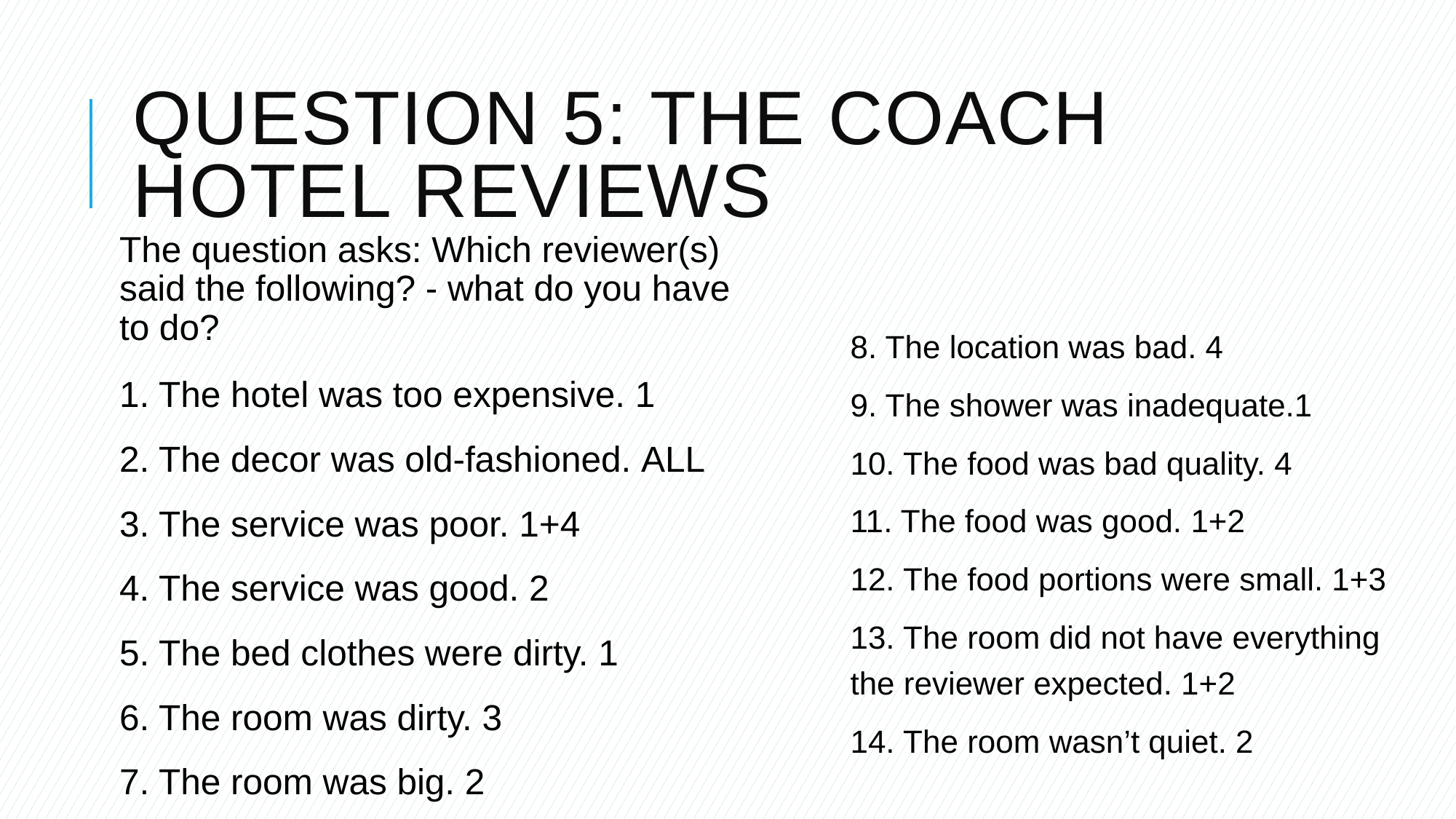

# QUESTION 5: THE COACH HOTEL REVIEWS
The question asks: Which reviewer(s) said the following? - what do you have to do?
1. The hotel was too expensive. 1
2. The decor was old-fashioned. ALL
3. The service was poor. 1+4
4. The service was good. 2
5. The bed clothes were dirty. 1
6. The room was dirty. 3
7. The room was big. 2

8. The location was bad. 4
9. The shower was inadequate.1
10. The food was bad quality. 4
11. The food was good. 1+2
12. The food portions were small. 1+3
13. The room did not have everything the reviewer expected. 1+2
14. The room wasn’t quiet. 2